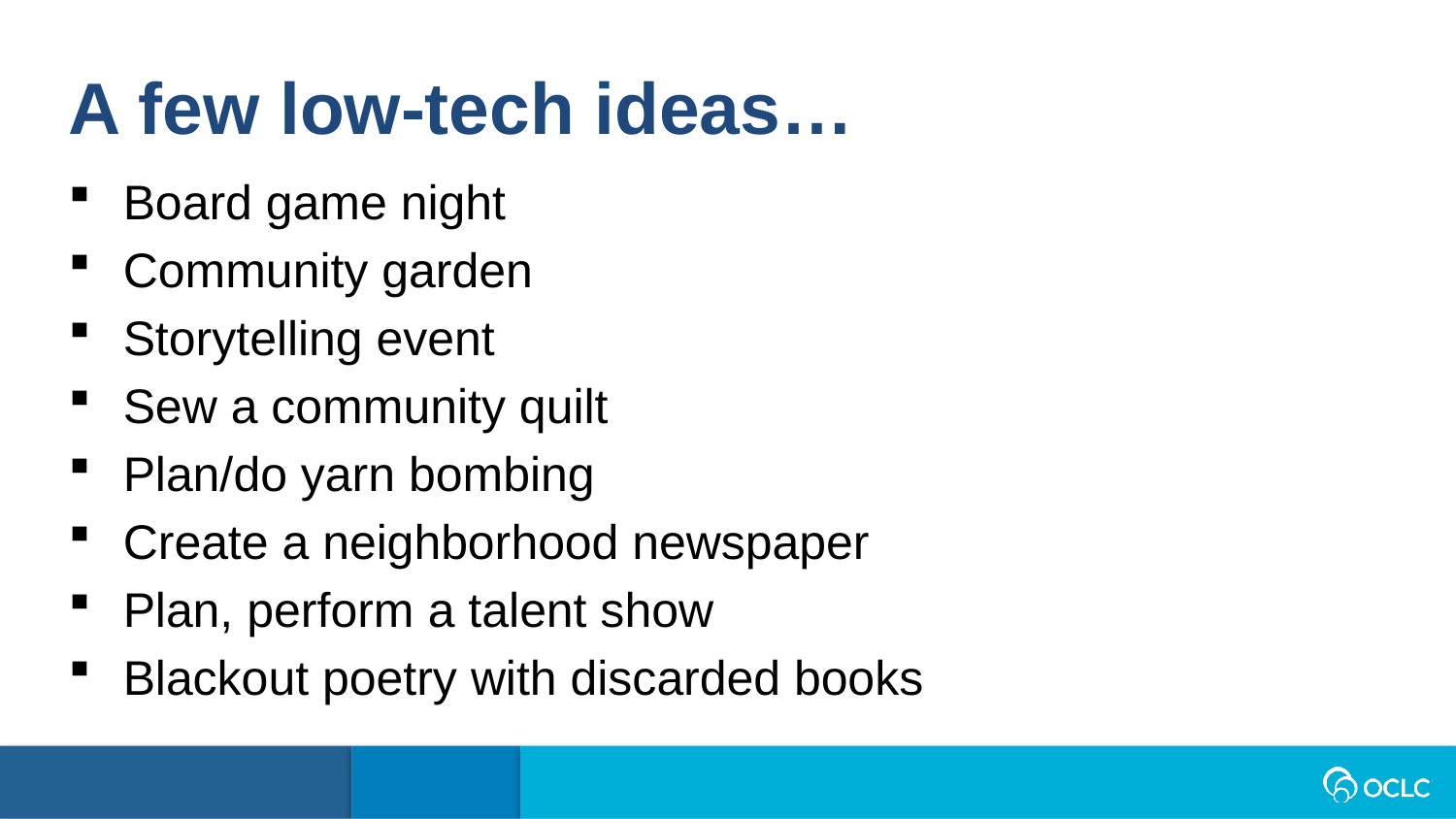

A few low-tech ideas…
Board game night
Community garden
Storytelling event
Sew a community quilt
Plan/do yarn bombing
Create a neighborhood newspaper
Plan, perform a talent show
Blackout poetry with discarded books